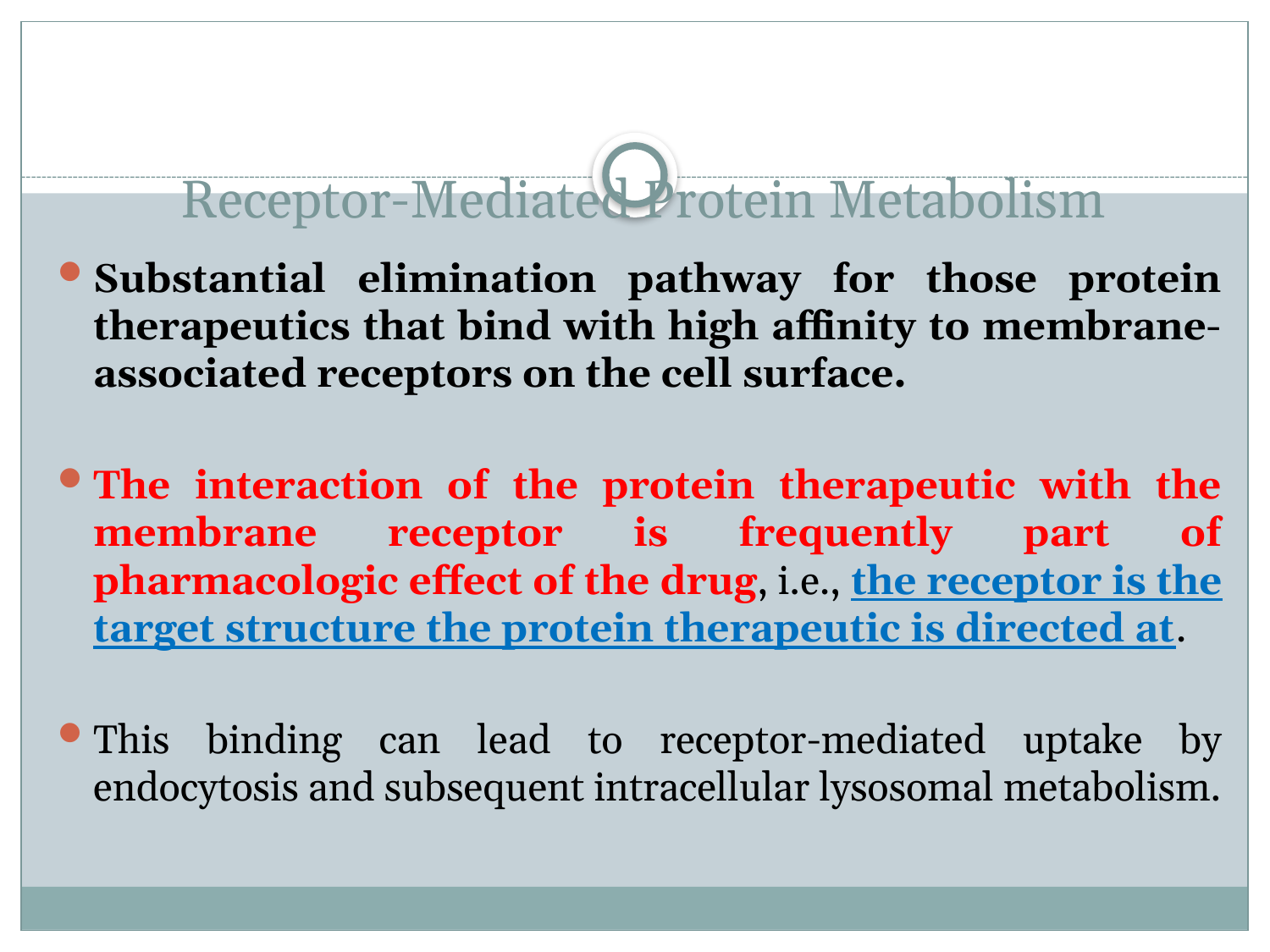

# Receptor-Mediated Protein Metabolism
Substantial elimination pathway for those protein therapeutics that bind with high affinity to membrane-associated receptors on the cell surface.

The interaction of the protein therapeutic with the membrane receptor is frequently part of pharmacologic effect of the drug, i.e., the receptor is the target structure the protein therapeutic is directed at.

This binding can lead to receptor-mediated uptake by endocytosis and subsequent intracellular lysosomal metabolism.